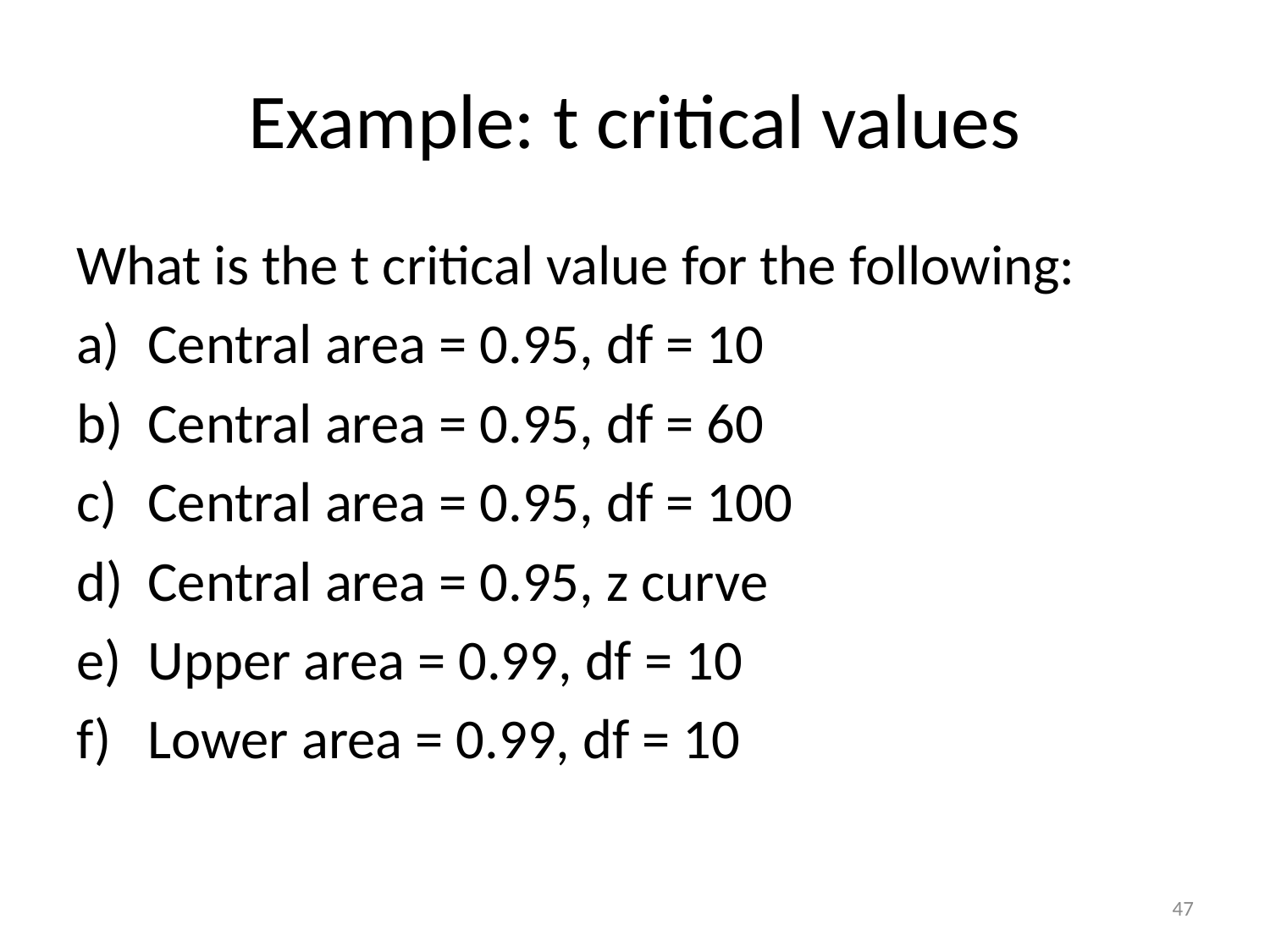

# Example: t critical values
What is the t critical value for the following:
Central area = 0.95, df = 10
Central area = 0.95, df = 60
Central area = 0.95, df = 100
Central area = 0.95, z curve
Upper area = 0.99, df = 10
Lower area = 0.99, df = 10
47